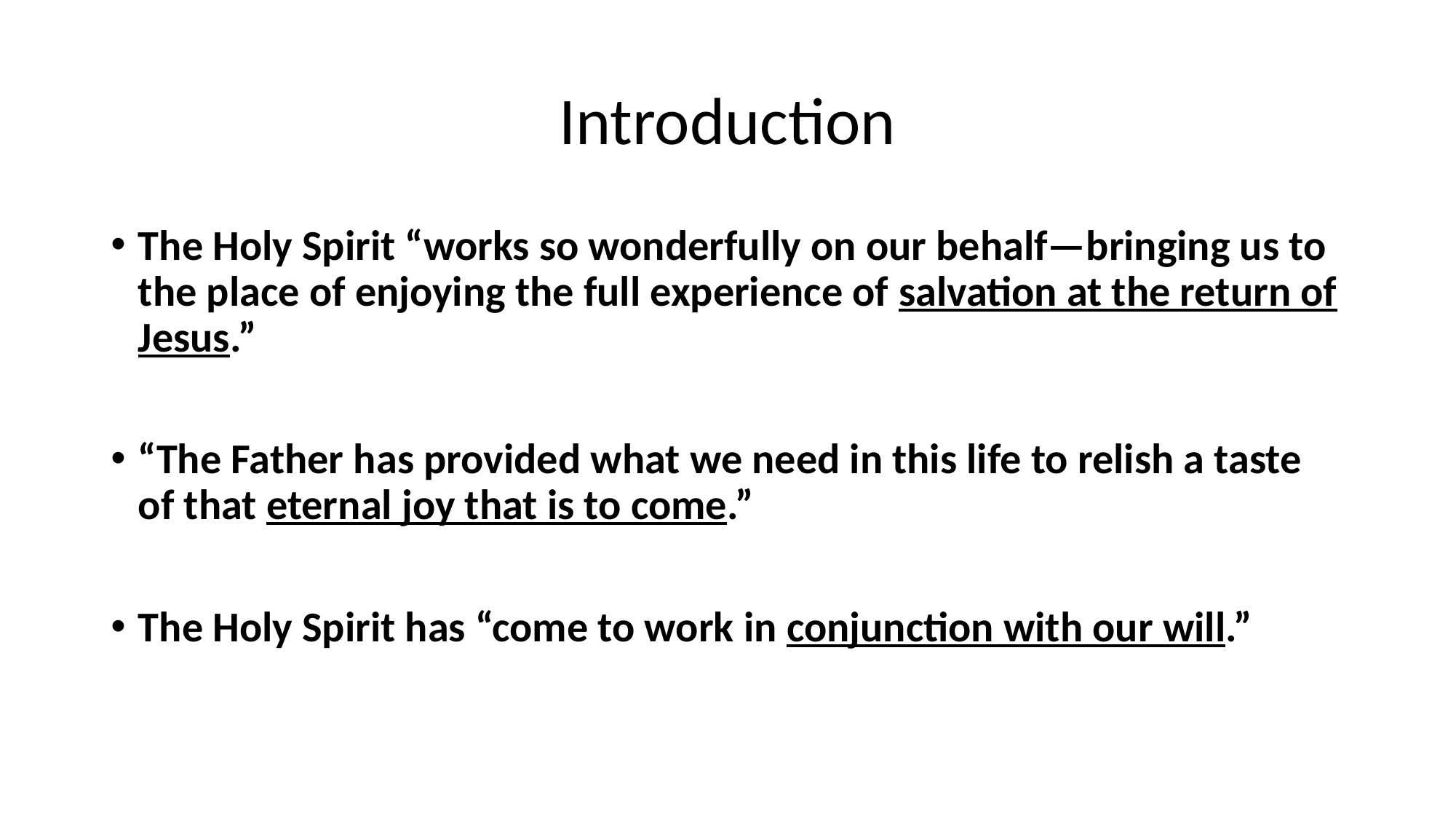

# Introduction
The Holy Spirit “works so wonderfully on our behalf—bringing us to the place of enjoying the full experience of salvation at the return of Jesus.”

“The Father has provided what we need in this life to relish a taste of that eternal joy that is to come.”

The Holy Spirit has “come to work in conjunction with our will.”